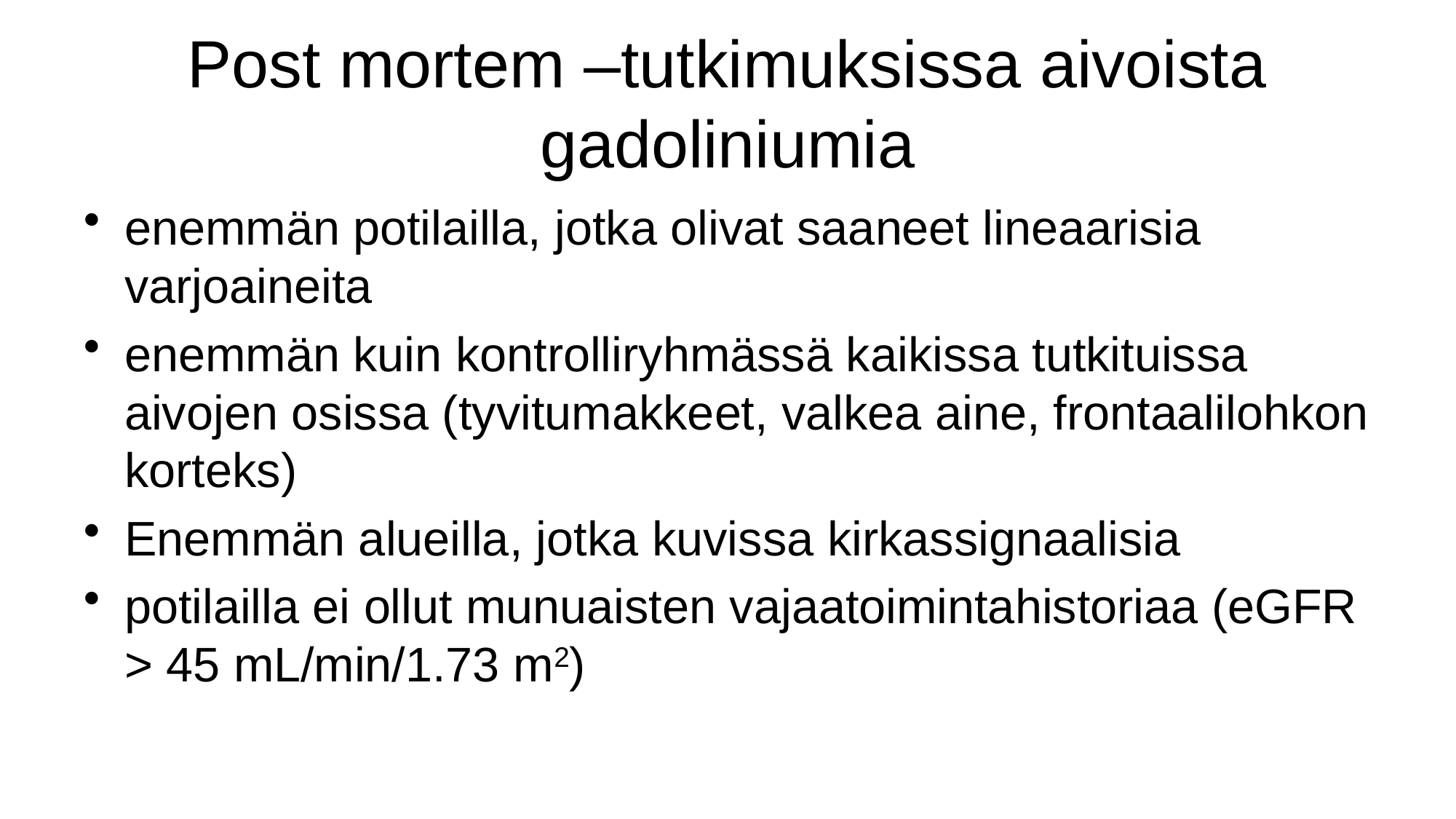

# Post mortem –tutkimuksissa aivoista gadoliniumia
enemmän potilailla, jotka olivat saaneet lineaarisia varjoaineita
enemmän kuin kontrolliryhmässä kaikissa tutkituissa aivojen osissa (tyvitumakkeet, valkea aine, frontaalilohkon korteks)
Enemmän alueilla, jotka kuvissa kirkassignaalisia
potilailla ei ollut munuaisten vajaatoimintahistoriaa (eGFR > 45 mL/min/1.73 m2)